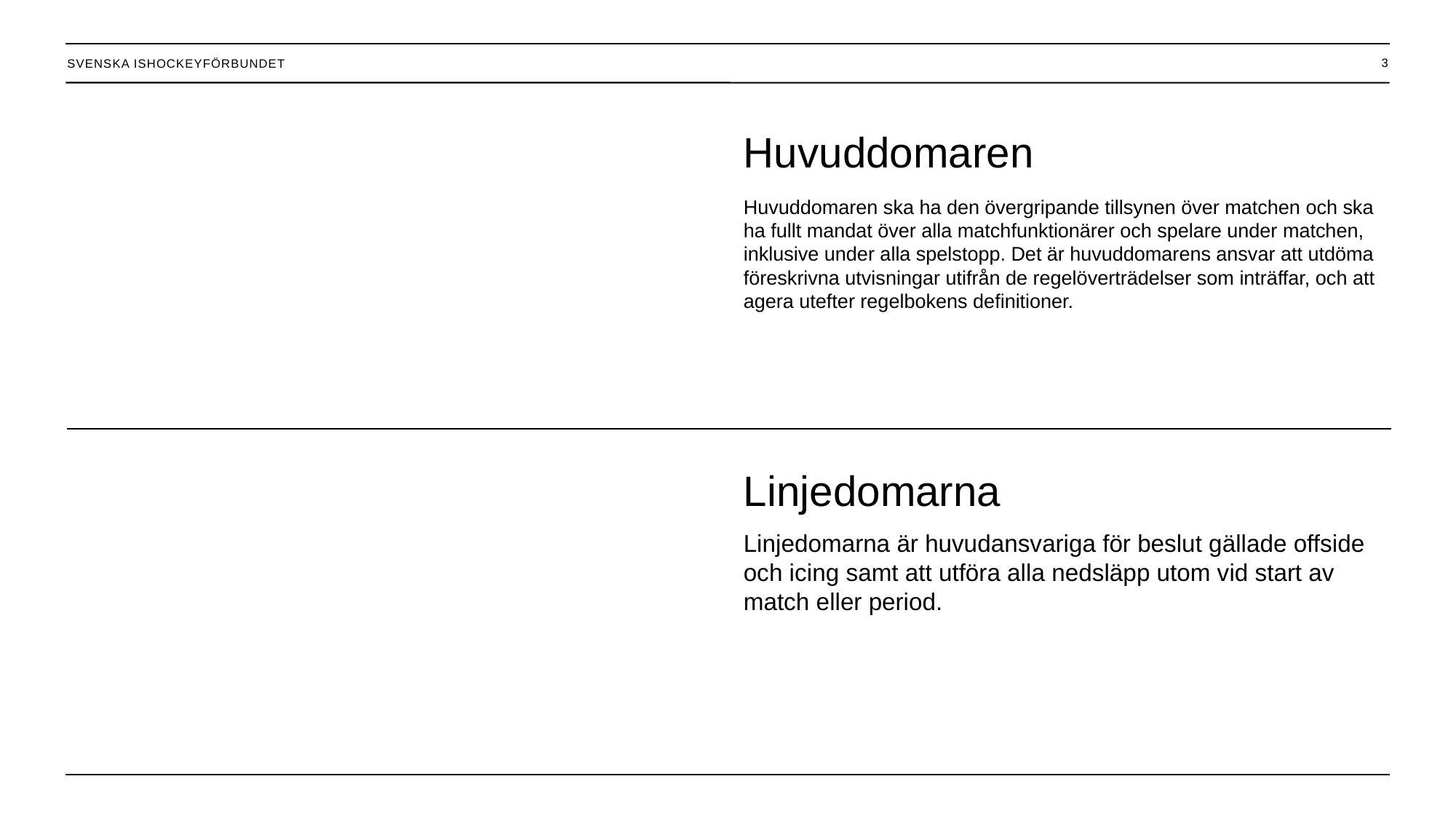

3
Huvuddomaren

Huvuddomaren ska ha den övergripande tillsynen över matchen och ska ha fullt mandat över alla matchfunktionärer och spelare under matchen, inklusive under alla spelstopp. Det är huvuddomarens ansvar att utdöma föreskrivna utvisningar utifrån de regelöverträdelser som inträffar, och att agera utefter regelbokens definitioner.

Linjedomarna
Linjedomarna är huvudansvariga för beslut gällade offside och icing samt att utföra alla nedsläpp utom vid start av match eller period.